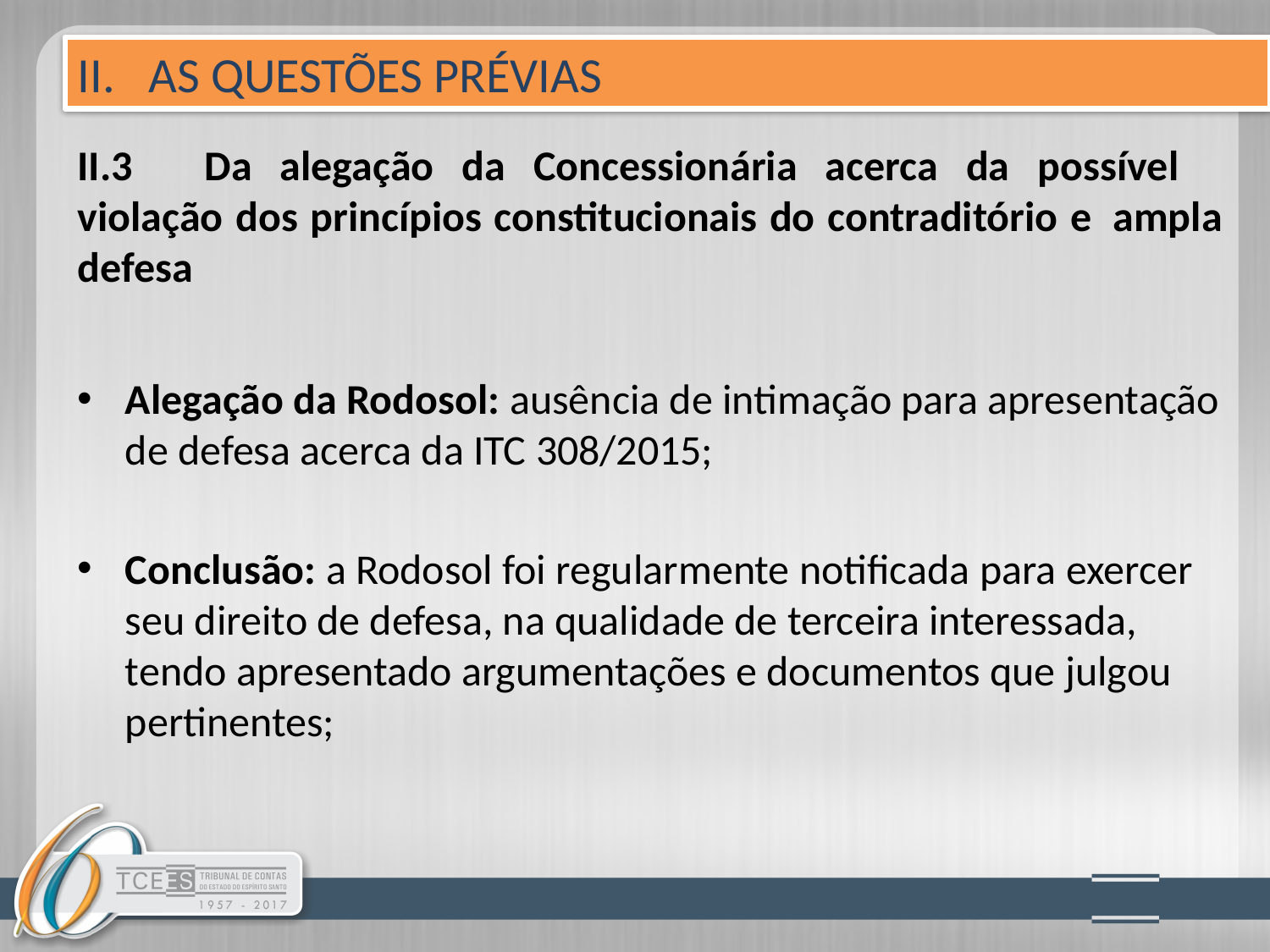

II.   AS QUESTÕES PRÉVIAS
# II.3	Da alegação da Concessionária acerca da possível 	violação dos princípios constitucionais do contraditório e 	ampla defesa
Alegação da Rodosol: ausência de intimação para apresentação de defesa acerca da ITC 308/2015;

Conclusão: a Rodosol foi regularmente notificada para exercer seu direito de defesa, na qualidade de terceira interessada, tendo apresentado argumentações e documentos que julgou pertinentes;